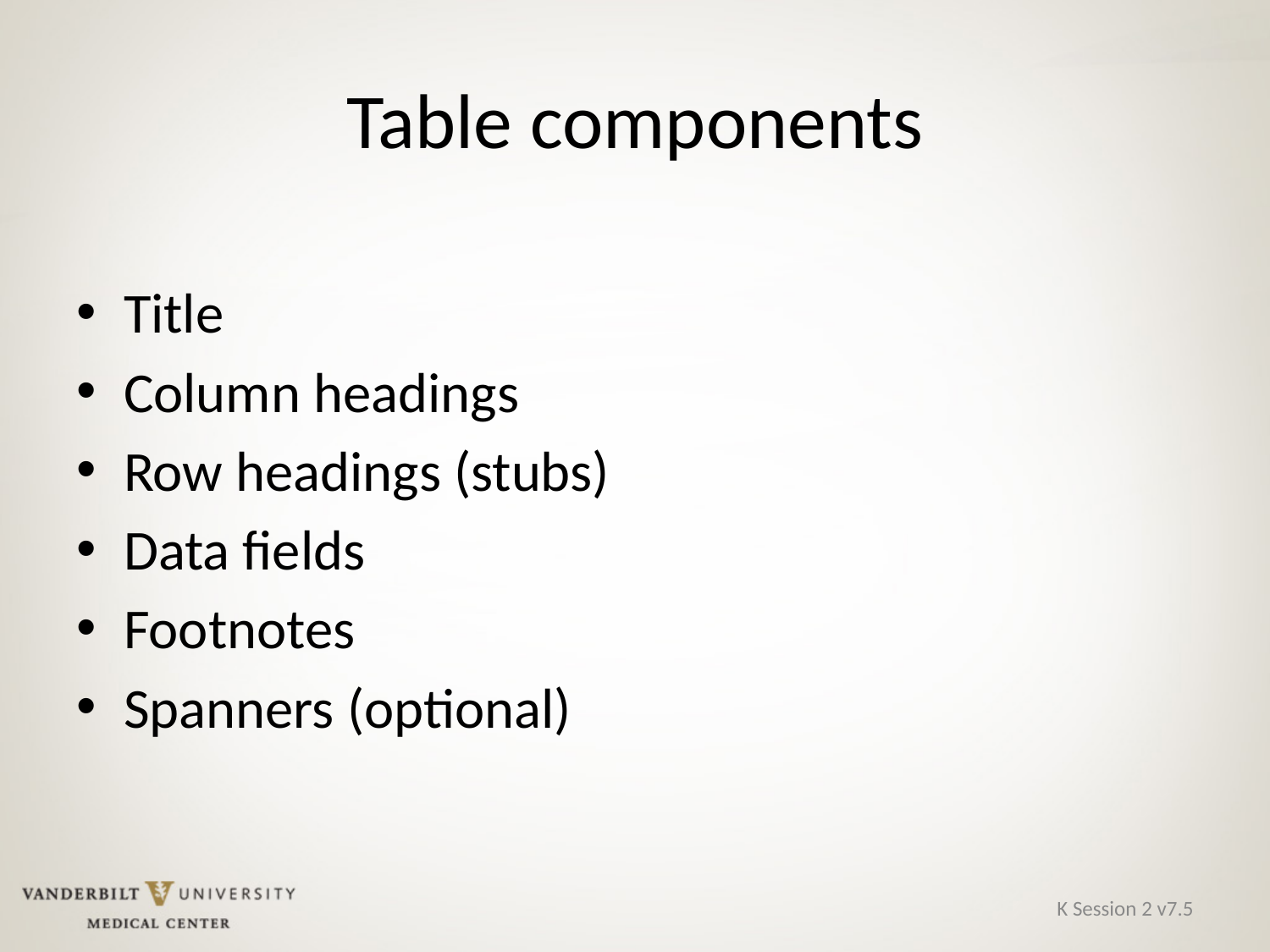

# Table components
Title
Column headings
Row headings (stubs)
Data fields
Footnotes
Spanners (optional)
K Session 2 v7.5